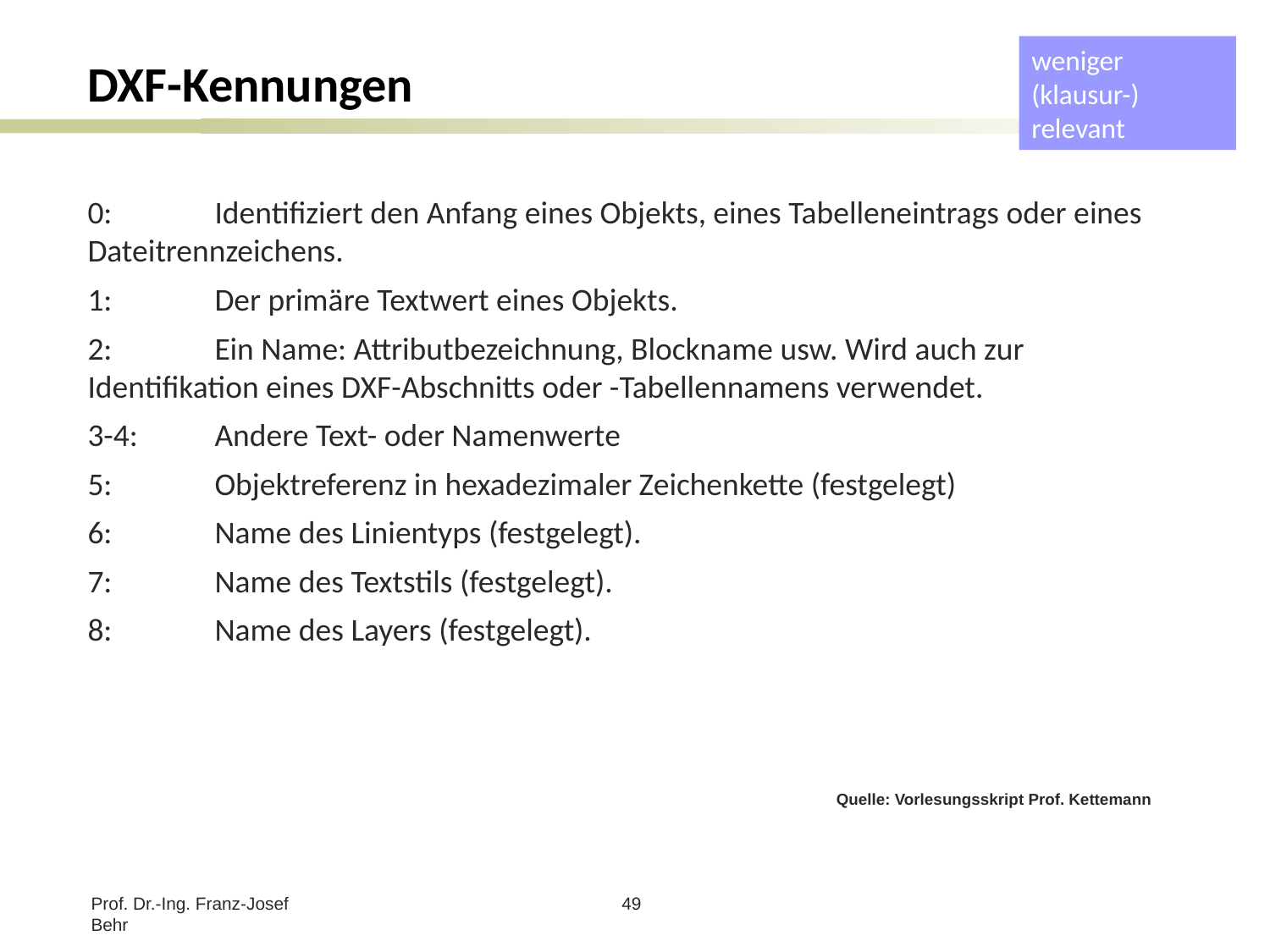

# DXF-Kennungen
weniger (klausur-)
relevant
0:	Identifiziert den Anfang eines Objekts, eines Tabelleneintrags oder eines Dateitrennzeichens.
1:	Der primäre Textwert eines Objekts.
2:	Ein Name: Attributbezeichnung, Blockname usw. Wird auch zur Identifikation eines DXF-Abschnitts oder -Tabellennamens verwendet.
3-4:	Andere Text- oder Namenwerte
5:	Objektreferenz in hexadezimaler Zeichenkette (festgelegt)
6:	Name des Linientyps (festgelegt).
7:	Name des Textstils (festgelegt).
8:	Name des Layers (festgelegt).

Quelle: Vorlesungsskript Prof. Kettemann
Prof. Dr.-Ing. Franz-Josef Behr
49